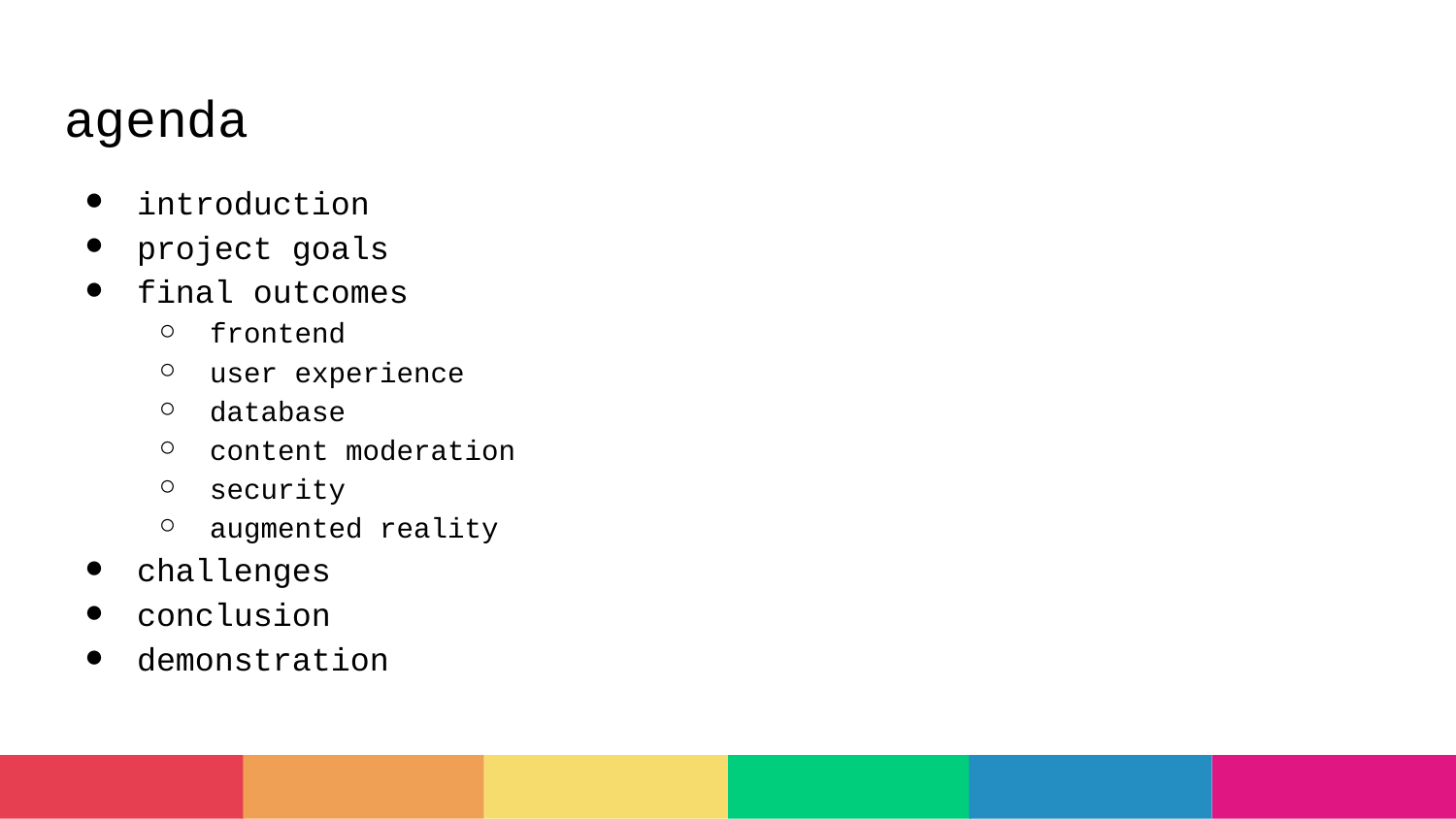

# agenda
introduction
project goals
final outcomes
frontend
user experience
database
content moderation
security
augmented reality
challenges
conclusion
demonstration